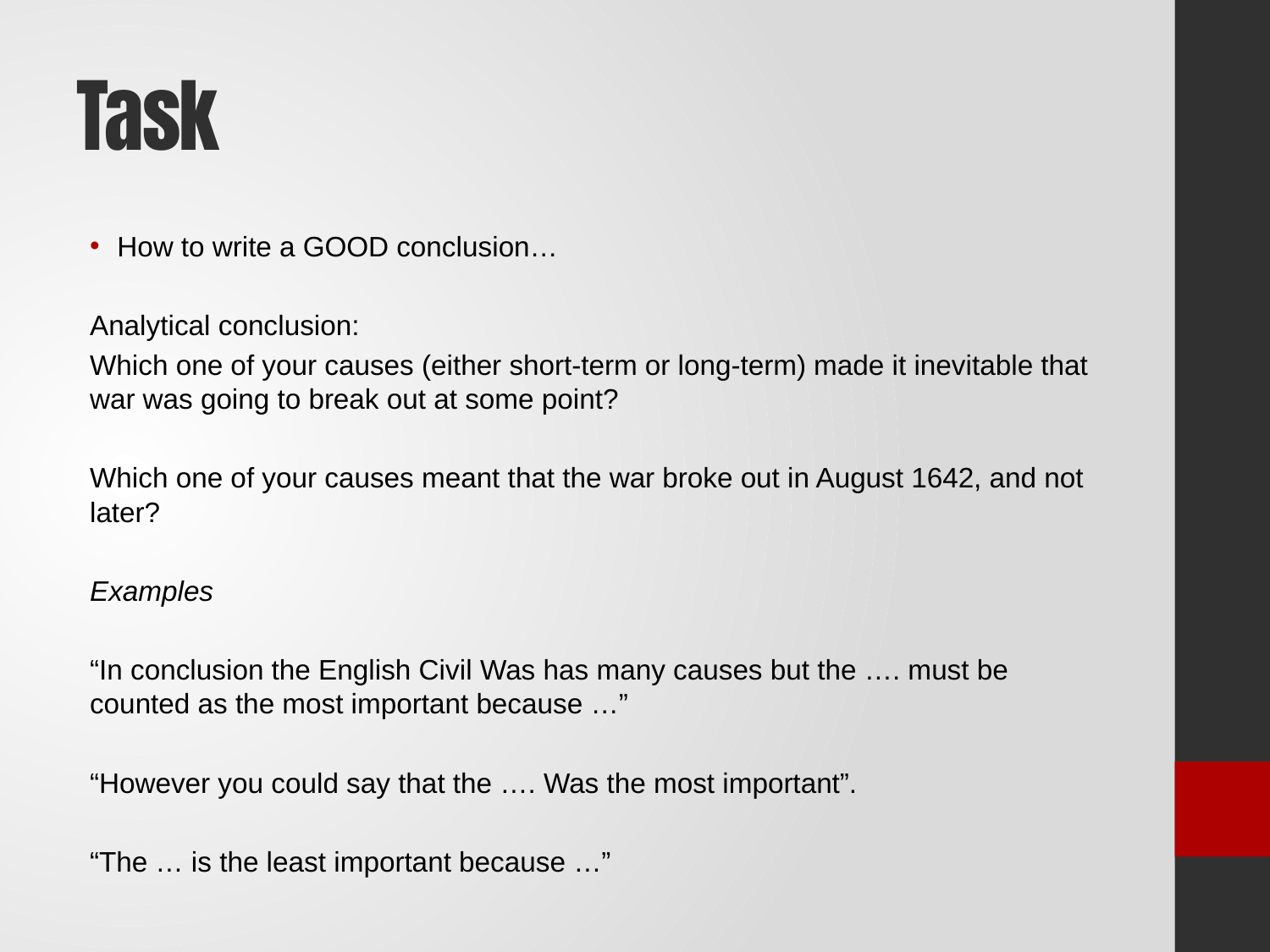

# Task
How to write a GOOD conclusion…

Analytical conclusion:
Which one of your causes (either short-term or long-term) made it inevitable that war was going to break out at some point?

Which one of your causes meant that the war broke out in August 1642, and not later?

Examples

“In conclusion the English Civil Was has many causes but the …. must be counted as the most important because …”

“However you could say that the …. Was the most important”.

“The … is the least important because …”